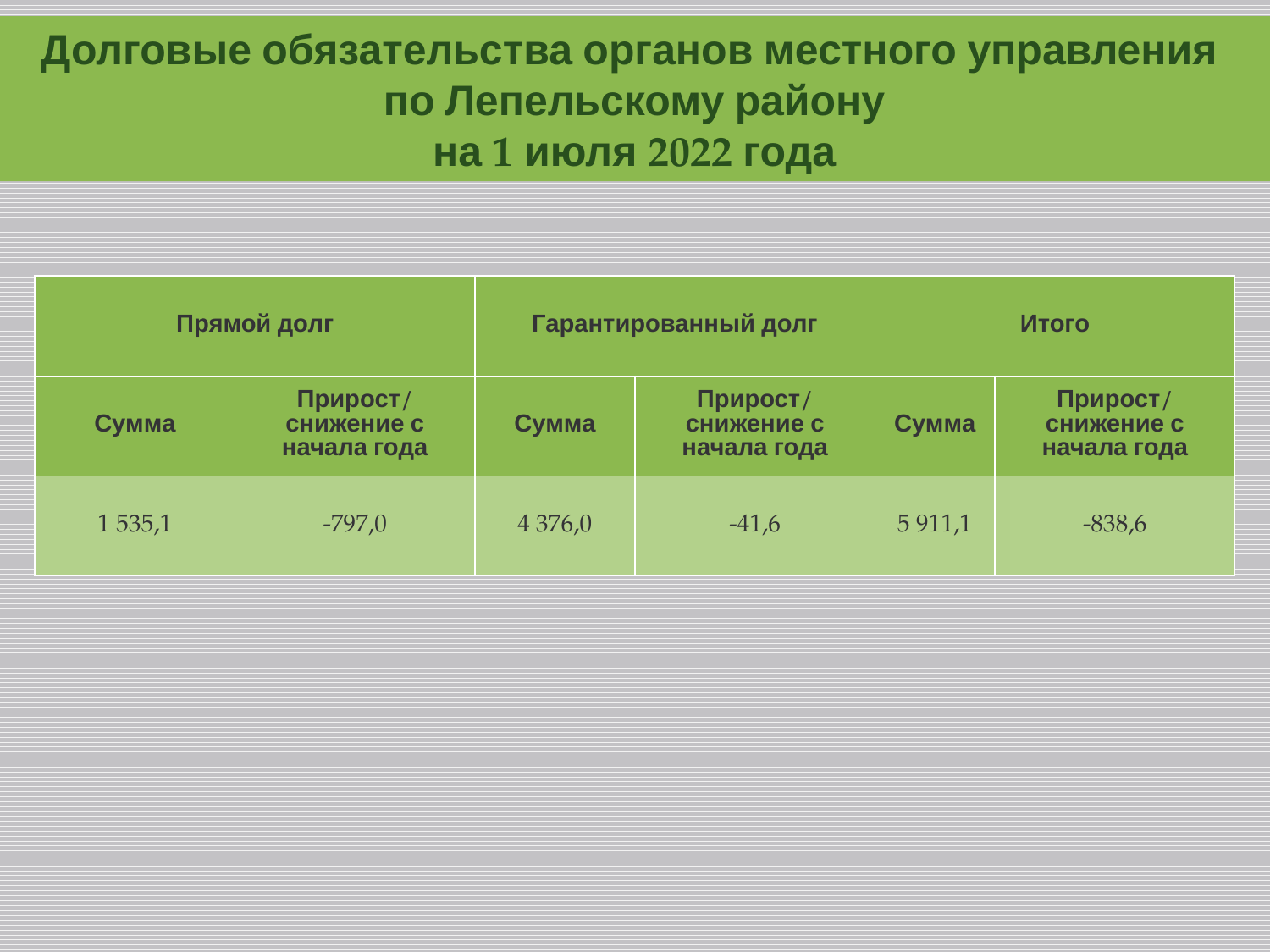

Долговые обязательства органов местного управления
по Лепельскому району
на 1 июля 2022 года
| Прямой долг |  | Гарантированный долг |  | Итого |  |
| --- | --- | --- | --- | --- | --- |
| Сумма | Прирост/снижение с начала года | Сумма | Прирост/снижение с начала года | Сумма | Прирост/снижение с начала года |
| 1 535,1 | -797,0 | 4 376,0 | -41,6 | 5 911,1 | -838,6 |